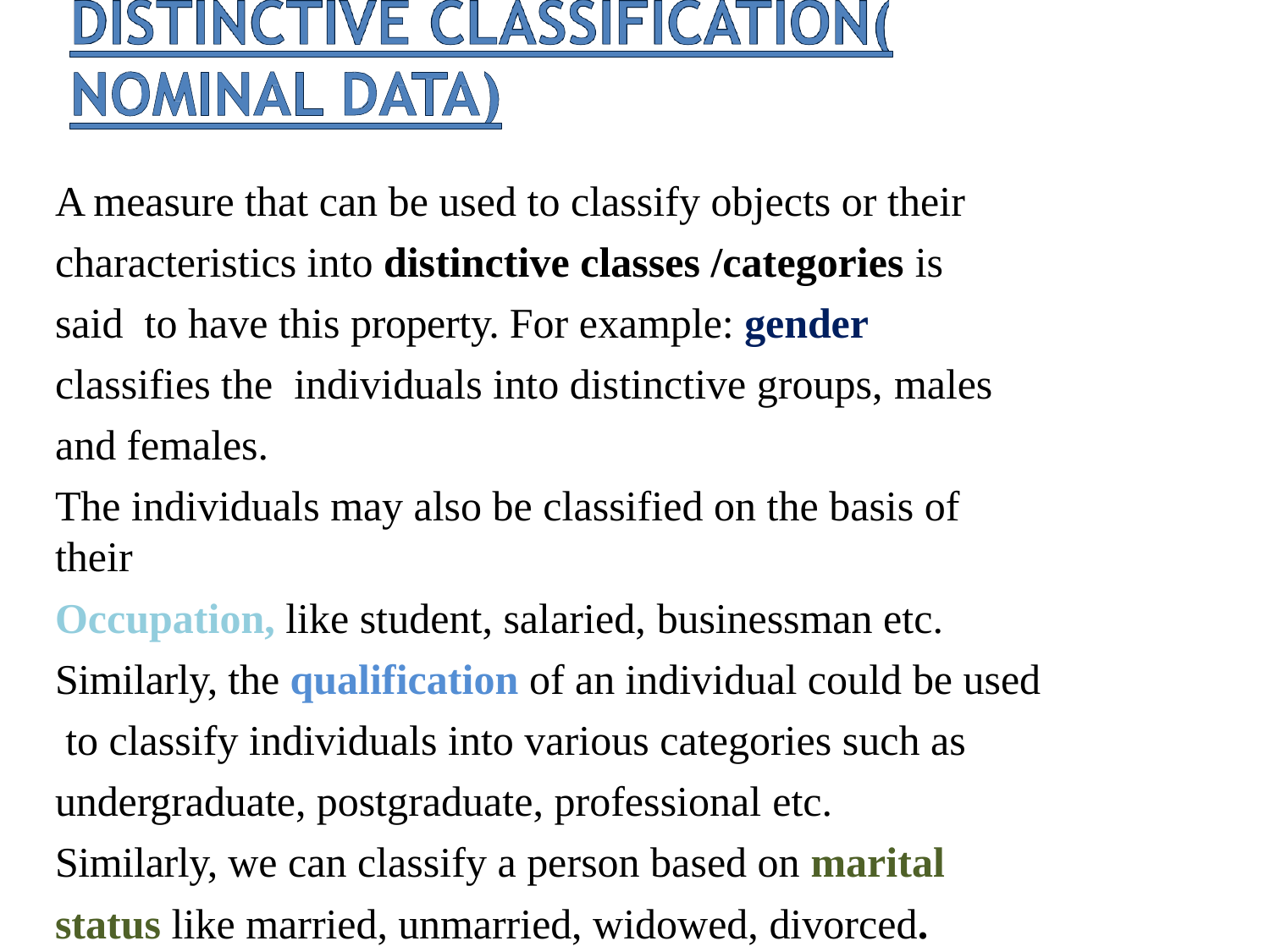

A measure that can be used to classify objects or their  characteristics into distinctive classes /categories is said  to have this property. For example: gender classifies the  individuals into distinctive groups, males and females.
The individuals may also be classified on the basis of their
Occupation, like student, salaried, businessman etc.
Similarly, the qualification of an individual could be used  to classify individuals into various categories such as  undergraduate, postgraduate, professional etc.
Similarly, we can classify a person based on marital
status like married, unmarried, widowed, divorced.